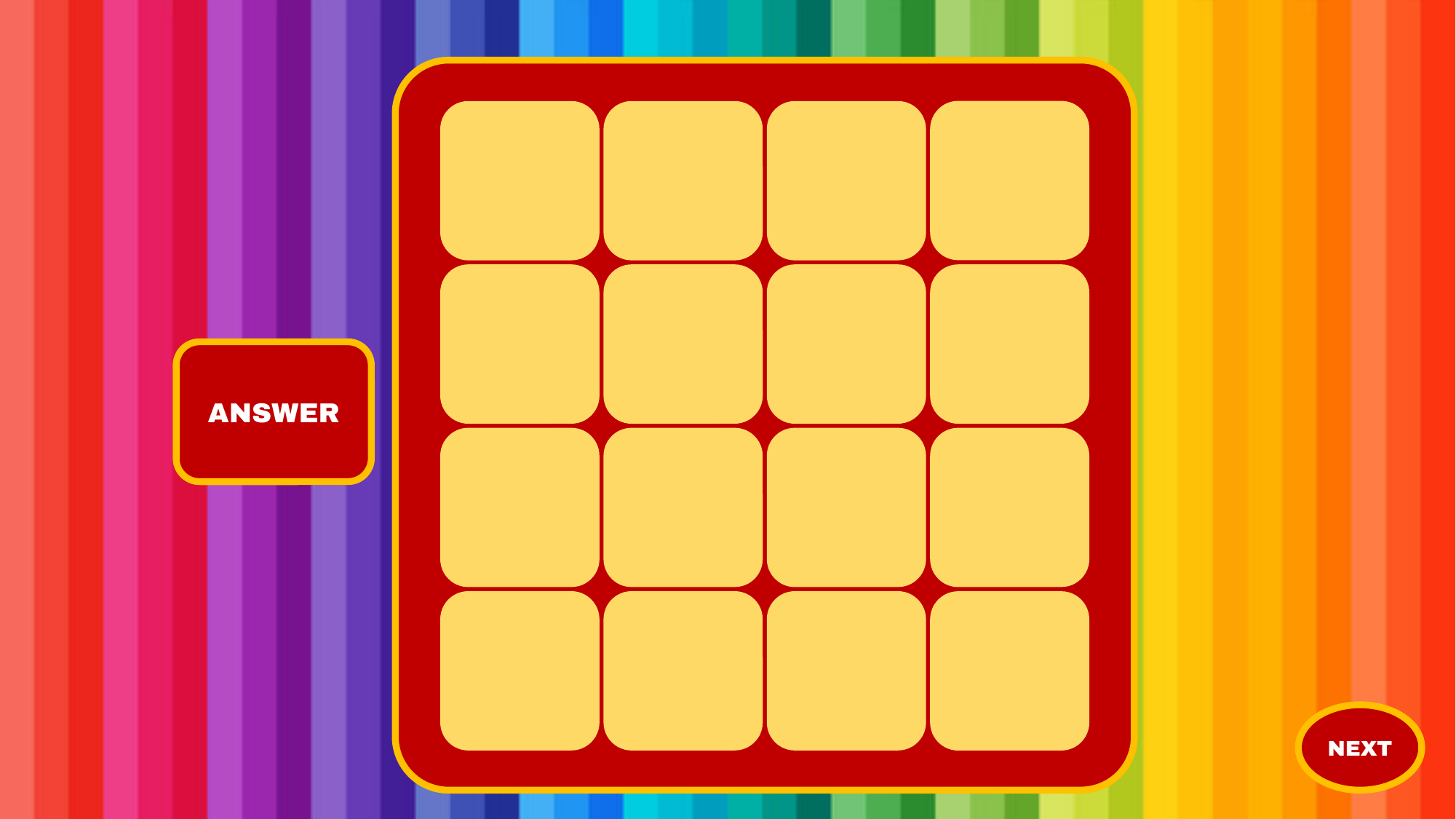

d

a
n
i

n

g

c

ANSWER

NEXT